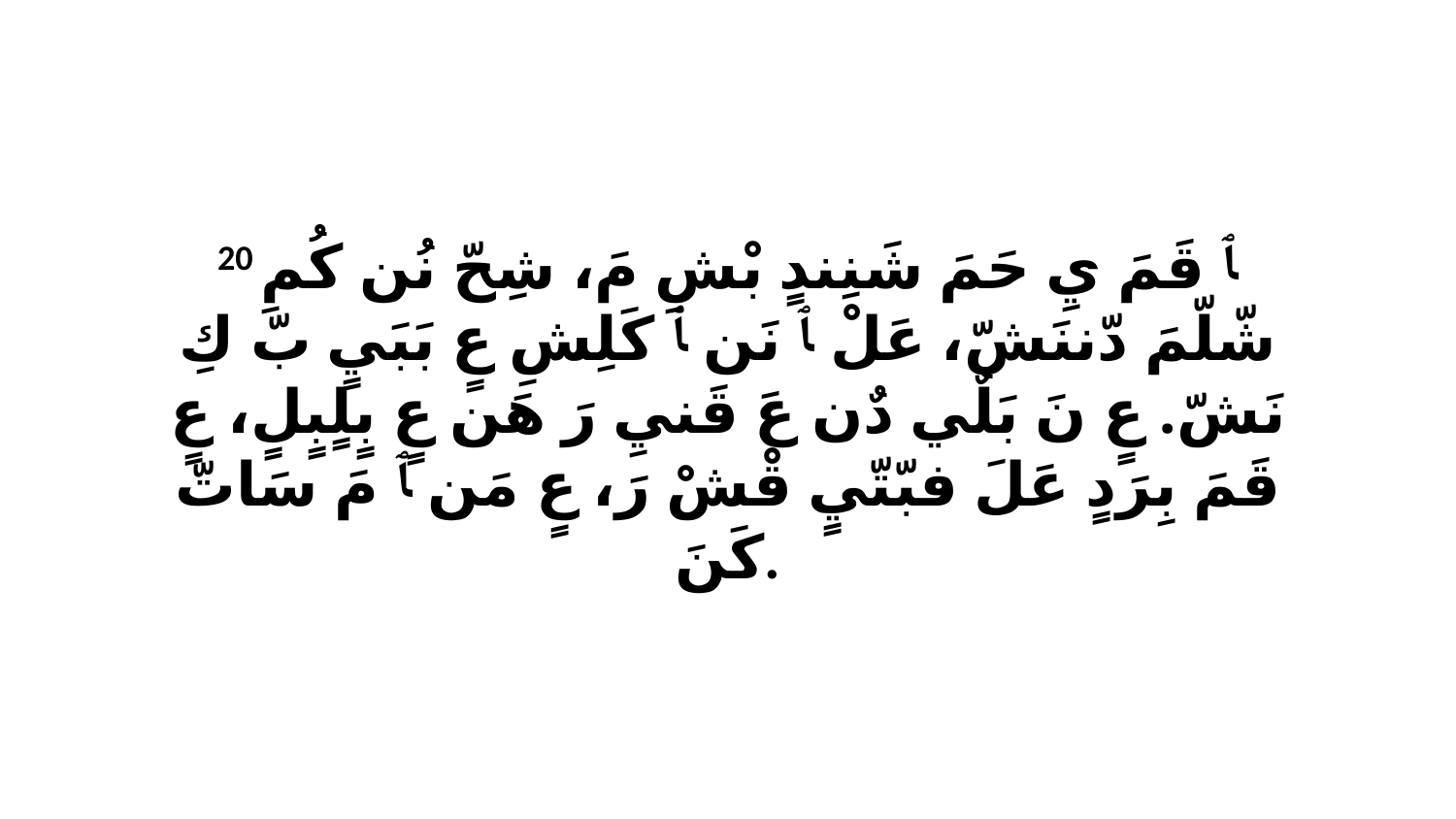

20 ﭑ قَمَ يِ حَمَ شَنِندٍ بْشِ مَ، شِحّ نُن كُمِ شّلّمَ دّننَشّ، عَلْ ﭑ نَن ﭑ كَلِشِ عٍ بَبَيٍ بّ كِ نَشّ. عٍ نَ بَلٌي دٌن عَ قَنيِ رَ هَن عٍ بٍلٍبٍلٍ، عٍ قَمَ بِرَدٍ عَلَ فبّتّيٍ قْشْ رَ، عٍ مَن ﭑ مَ سَاتّ كَنَ.